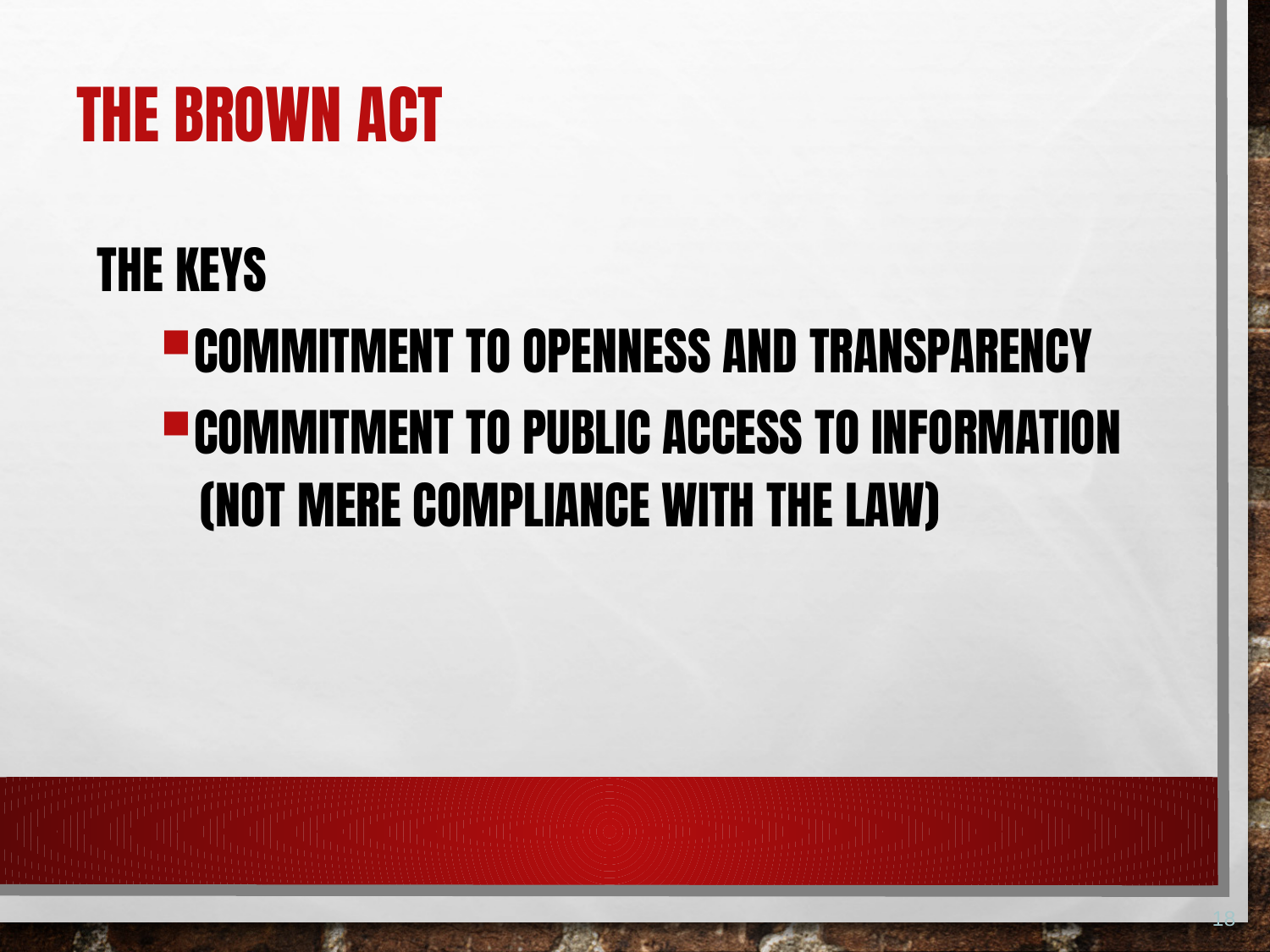

The Brown Act
The Keys
Commitment to openness and transparency
Commitment to public access to information  (not mere compliance with the law)

18